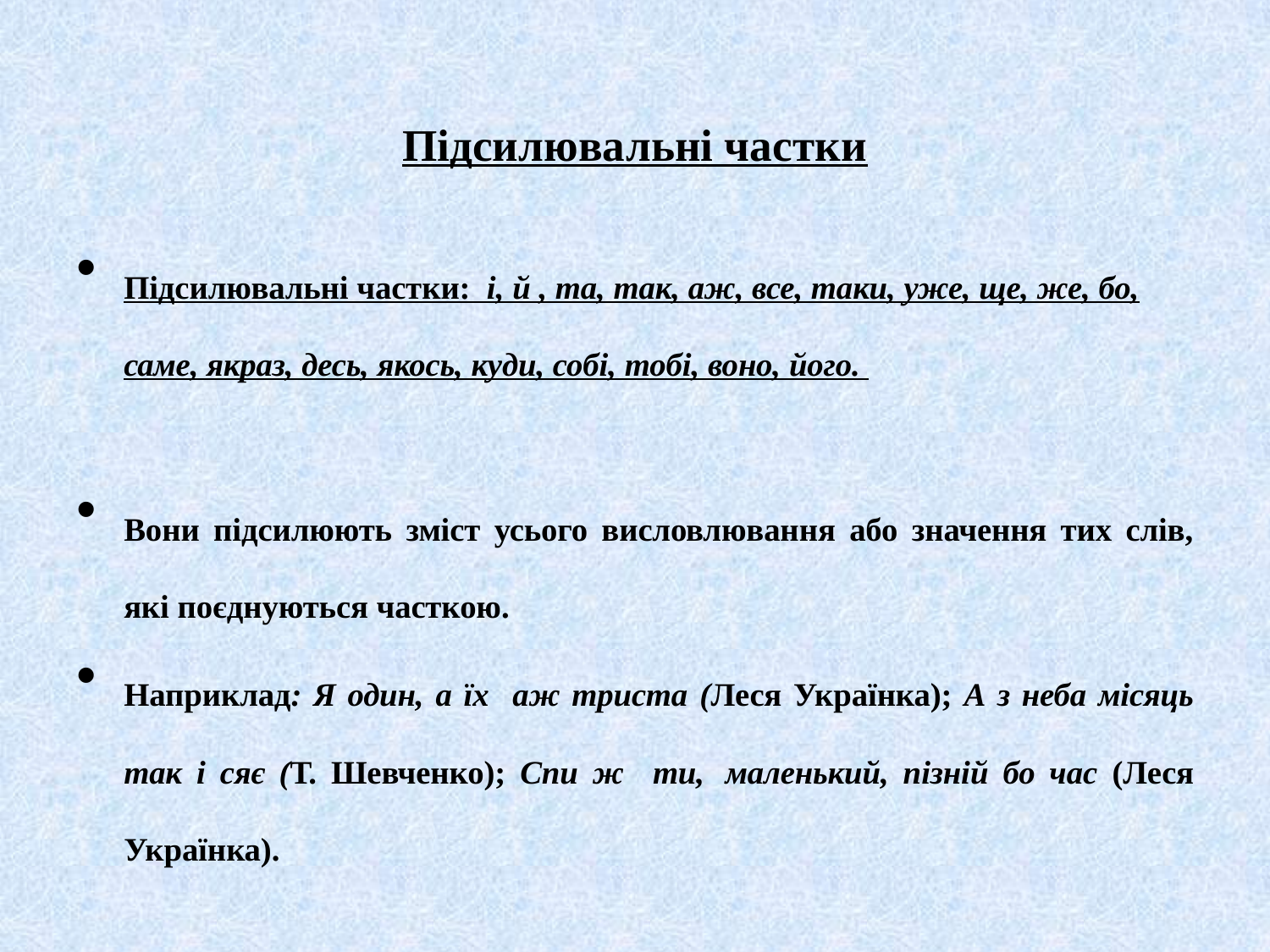

# Підсилювальні частки
Підсилювальні частки:  і, й , та, так, аж, все, таки, уже, ще, же, бо, саме, якраз, десь, якось, куди, собі, тобі, воно, його.
Вони підсилюють зміст усього висловлювання або значення тих слів, які поєднуються часткою.
Наприклад: Я один, а їх  аж триста (Леся Українка); А з неба місяць так і сяє (Т. Шевченко); Спи ж  ти, маленький, пізній бо час (Леся Українка).